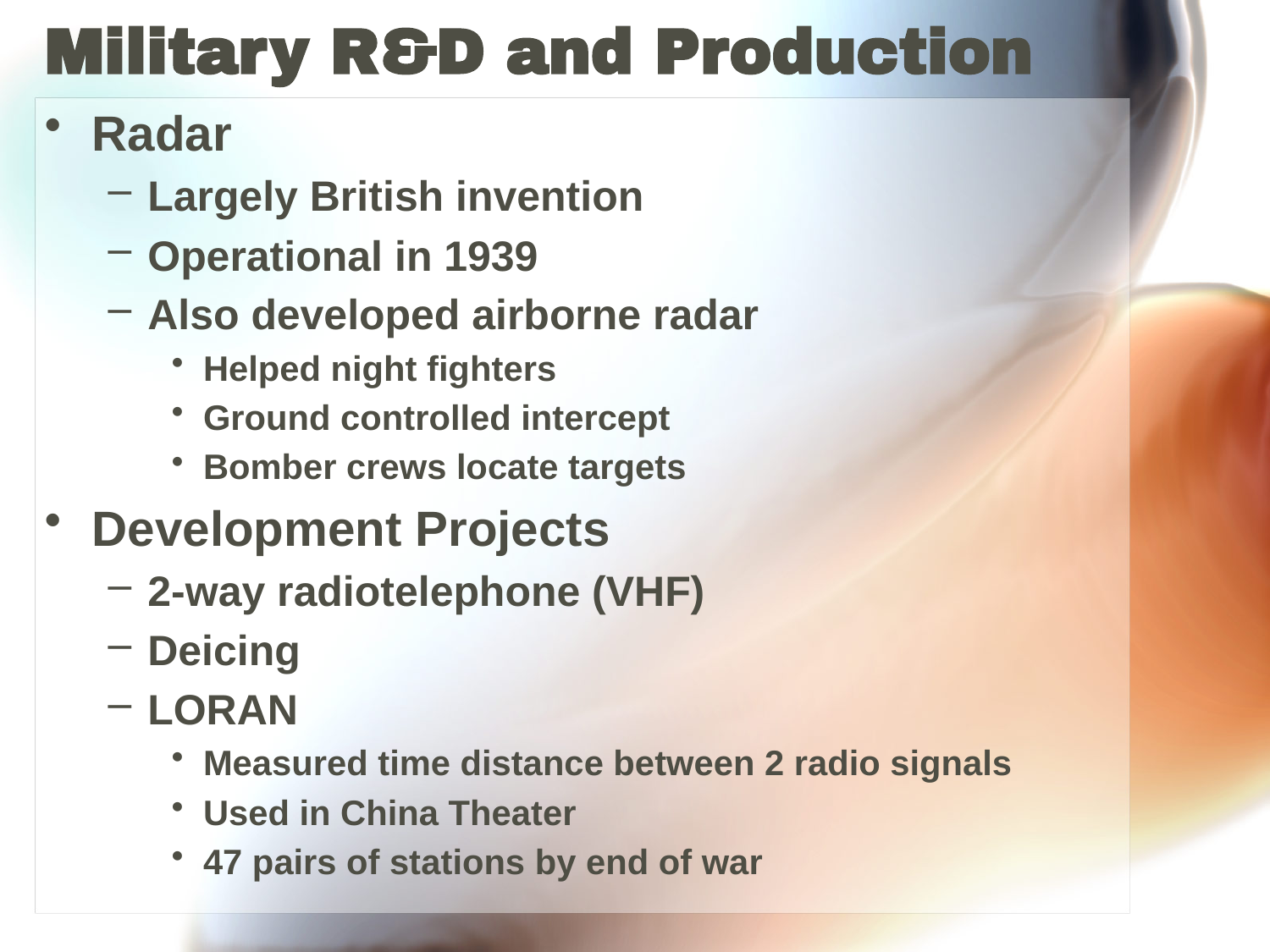

# Military R&D and Production
Radar
Largely British invention
Operational in 1939
Also developed airborne radar
Helped night fighters
Ground controlled intercept
Bomber crews locate targets
Development Projects
2-way radiotelephone (VHF)
Deicing
LORAN
Measured time distance between 2 radio signals
Used in China Theater
47 pairs of stations by end of war